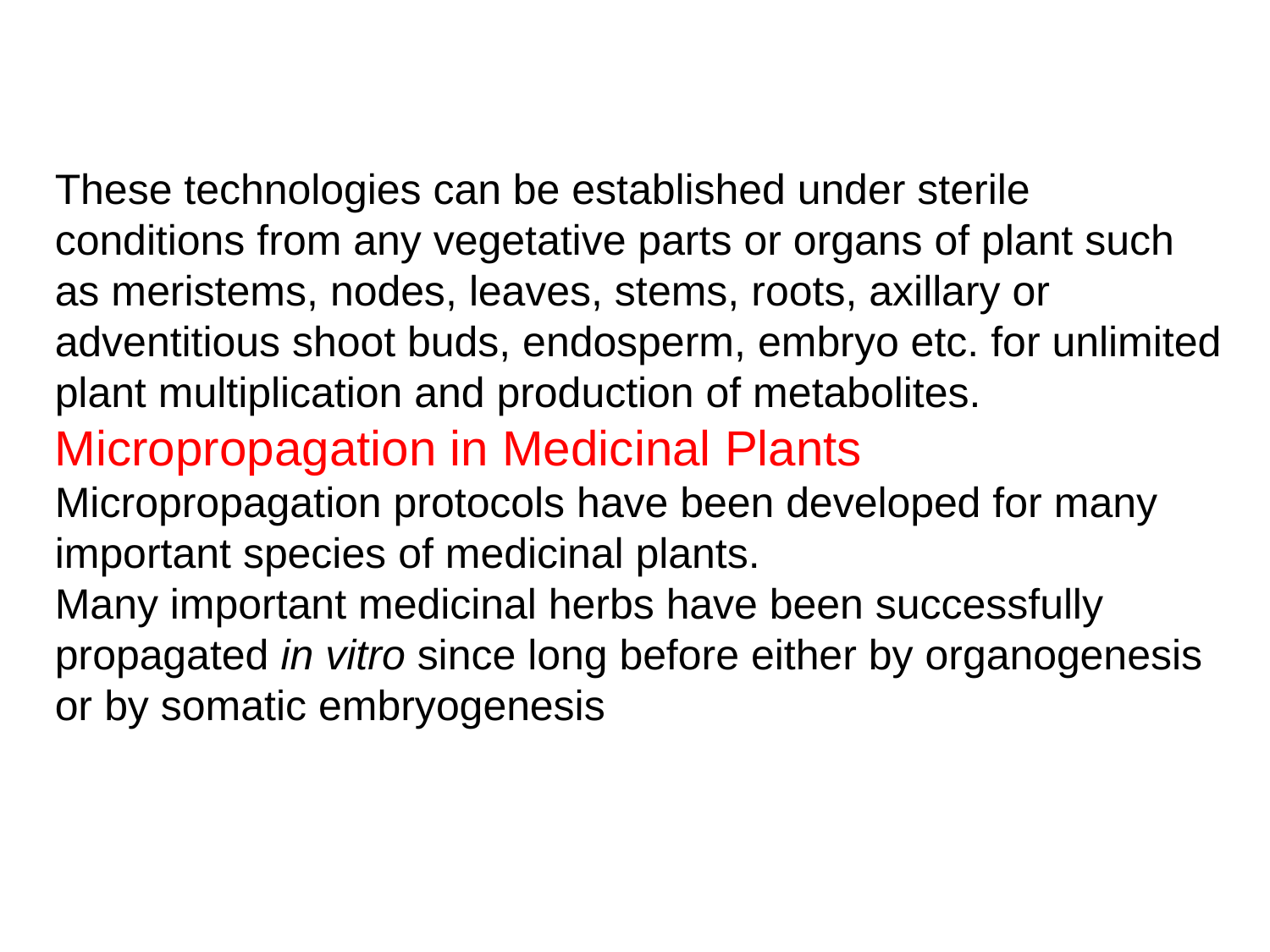

These technologies can be established under sterile conditions from any vegetative parts or organs of plant such as meristems, nodes, leaves, stems, roots, axillary or adventitious shoot buds, endosperm, embryo etc. for unlimited plant multiplication and production of metabolites.
Micropropagation in Medicinal Plants
Micropropagation protocols have been developed for many important species of medicinal plants.
Many important medicinal herbs have been successfully propagated in vitro since long before either by organogenesis or by somatic embryogenesis